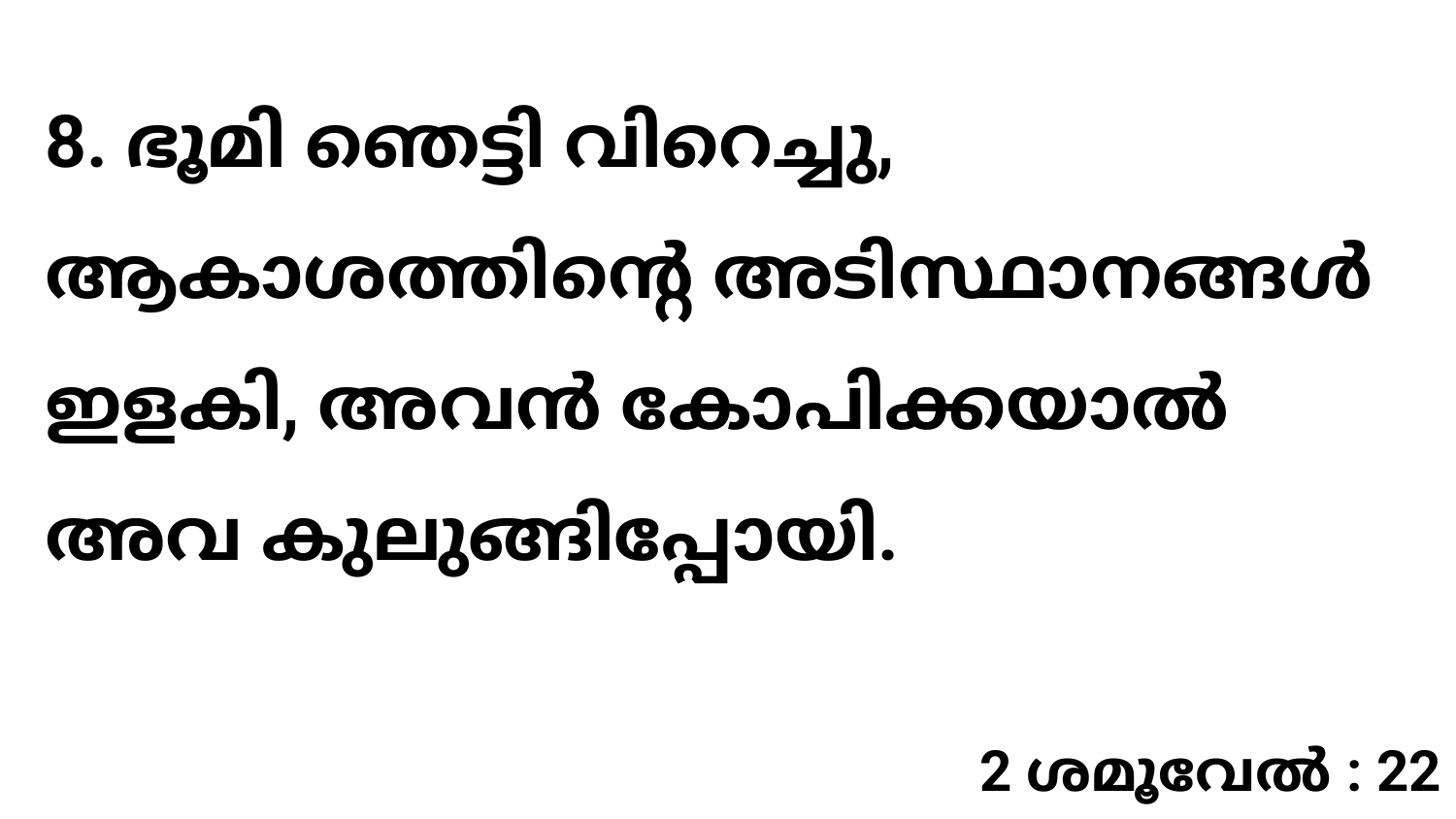

8. ഭൂമി ഞെട്ടി വിറെച്ചു, ആകാശത്തിന്റെ അടിസ്ഥാനങ്ങൾ ഇളകി, അവൻ കോപിക്കയാൽ അവ കുലുങ്ങിപ്പോയി.
2 ശമൂവേൽ : 22